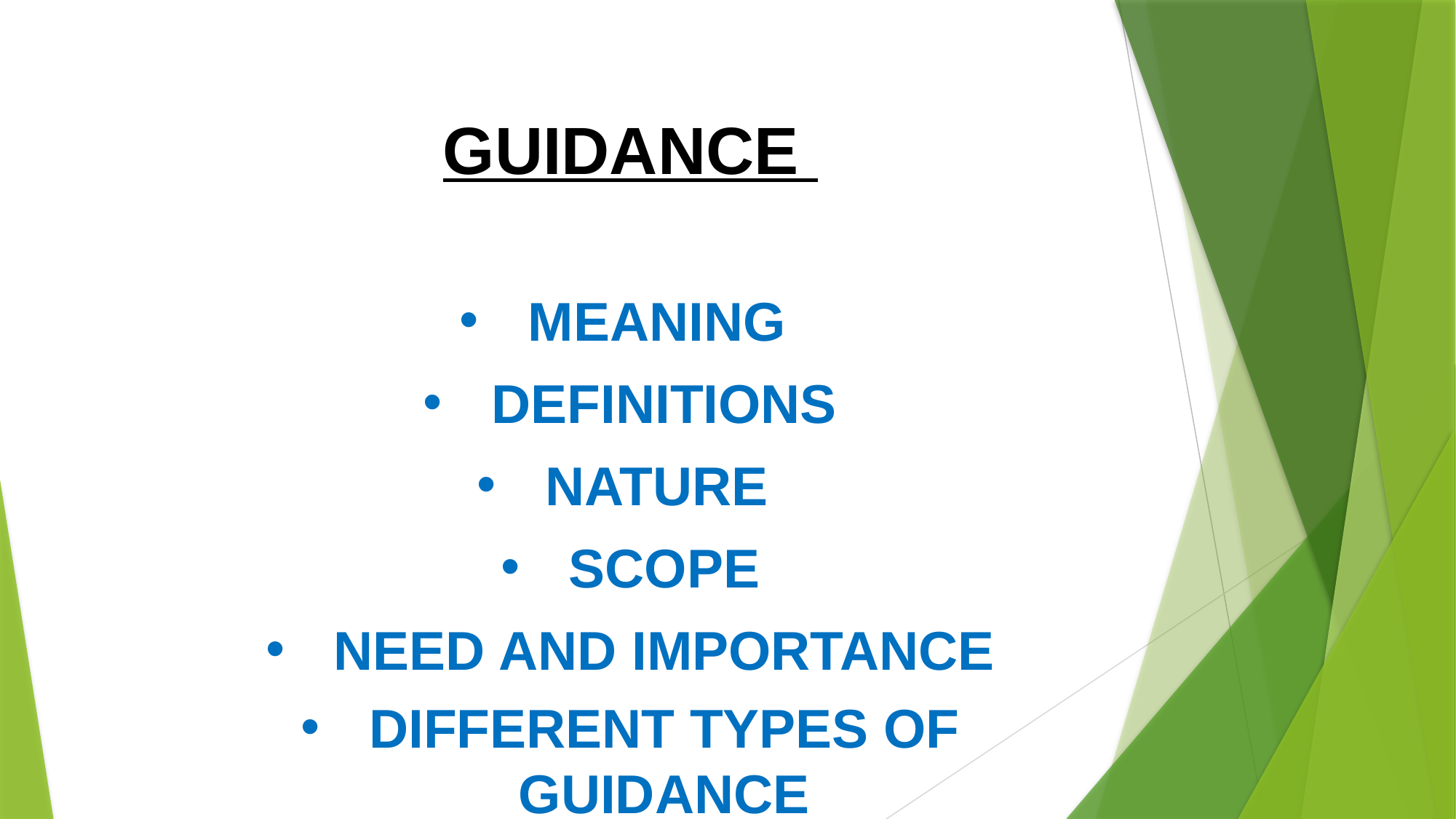

GUIDANCE

MEANING
DEFINITIONS
NATURE
SCOPE
NEED AND IMPORTANCE
DIFFERENT TYPES OF GUIDANCE